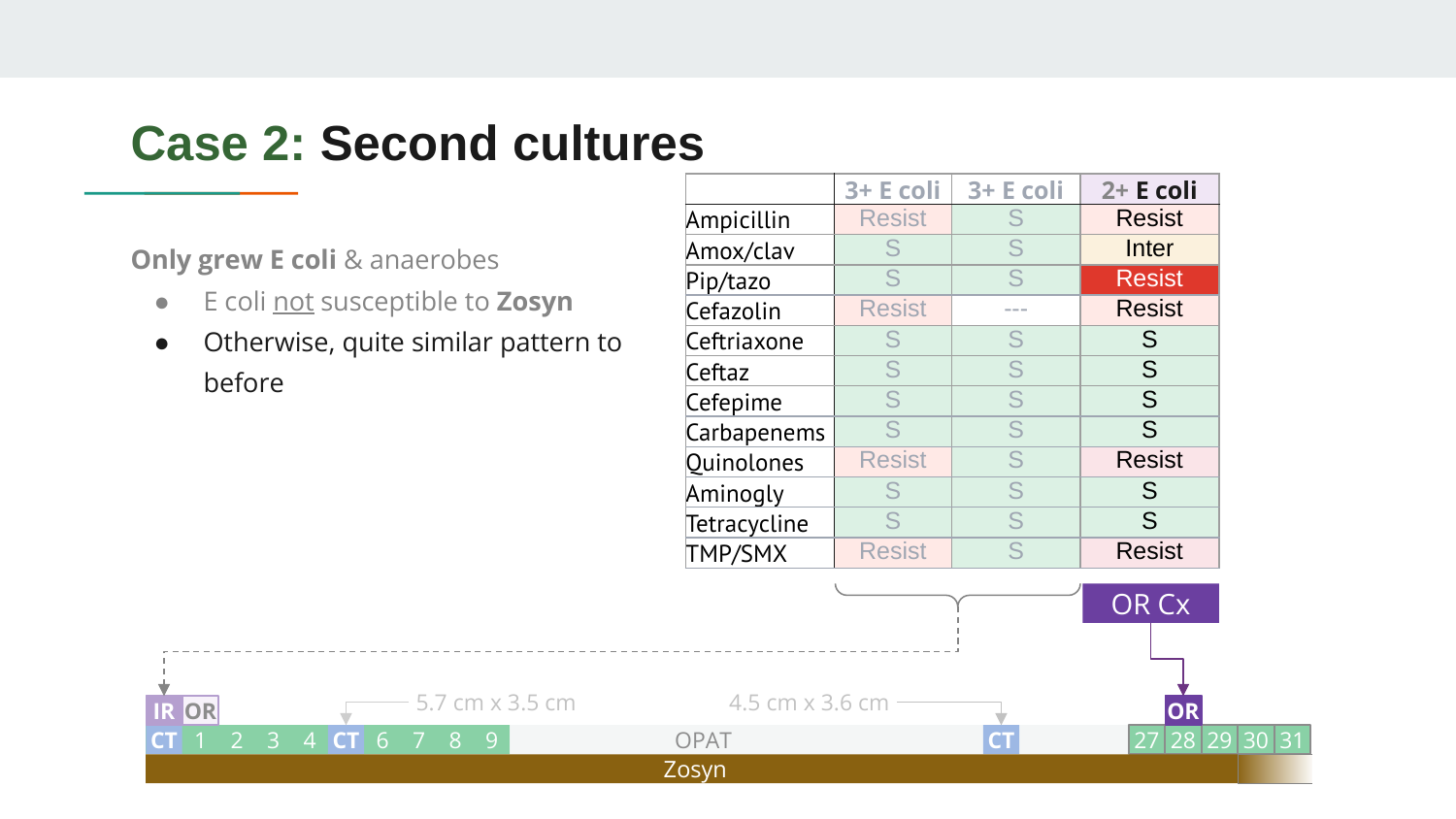

# Case 2: Second cultures
| OR cultures | 3+ E coli | 3+ E coli | 2+ E coli |
| --- | --- | --- | --- |
| Ampicillin | Resist | S | Resist |
| Amox/clav | S | S | Inter |
| Pip/tazo | S | S | Resist |
| Cefazolin | Resist | --- | Resist |
| Ceftriaxone | S | S | S |
| Ceftaz | S | S | S |
| Cefepime | S | S | S |
| Carbapenems | S | S | S |
| Quinolones | Resist | S | Resist |
| Aminogly | S | S | S |
| Tetracycline | S | S | S |
| TMP/SMX | Resist | S | Resist |
Only grew E coli & anaerobes
E coli not susceptible to Zosyn
Otherwise, quite similar pattern to before

OR Cx
5.7 cm x 3.5 cm
4.5 cm x 3.6 cm

IR
OR
OR
OR

CT
1
2
3
4
CT
6
7
8
9

OPAT

CT
27
28
29
30
31
Zosyn
(Day 23)